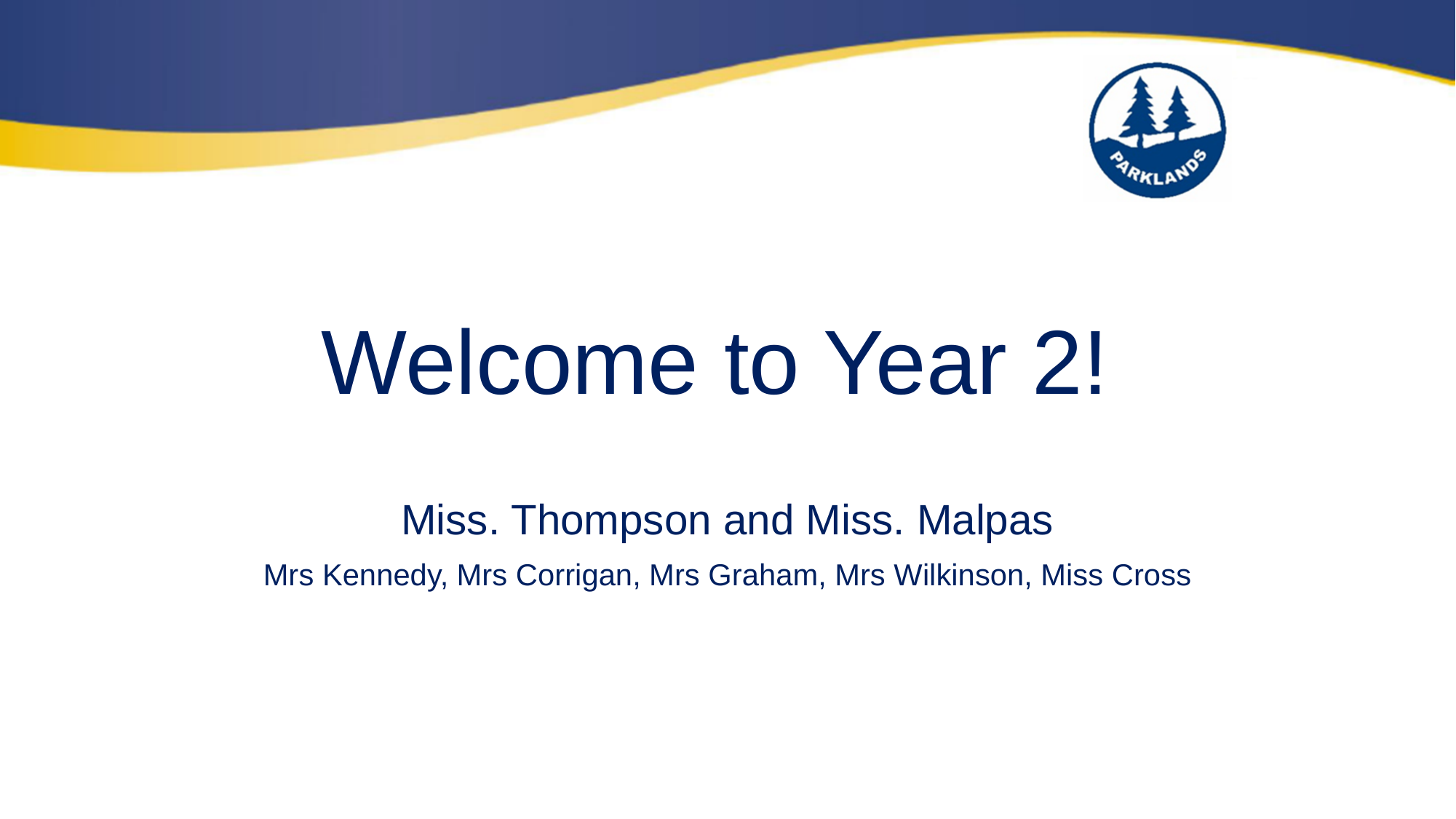

# Welcome to Year 2!
Miss. Thompson and Miss. Malpas
Mrs Kennedy, Mrs Corrigan, Mrs Graham, Mrs Wilkinson, Miss Cross